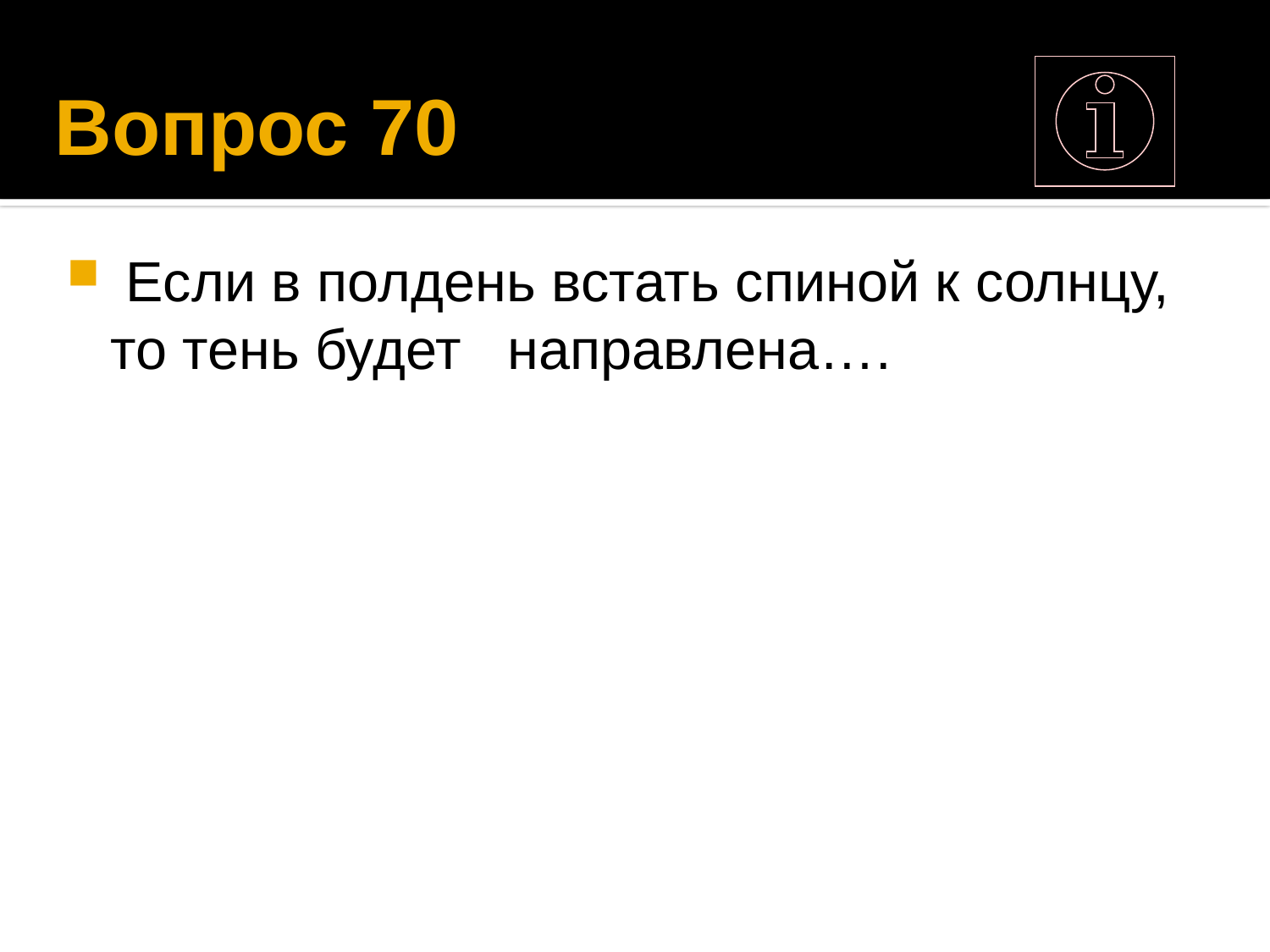

# Вопрос 70

 Если в полдень встать спиной к солнцу, то тень будет   направлена….